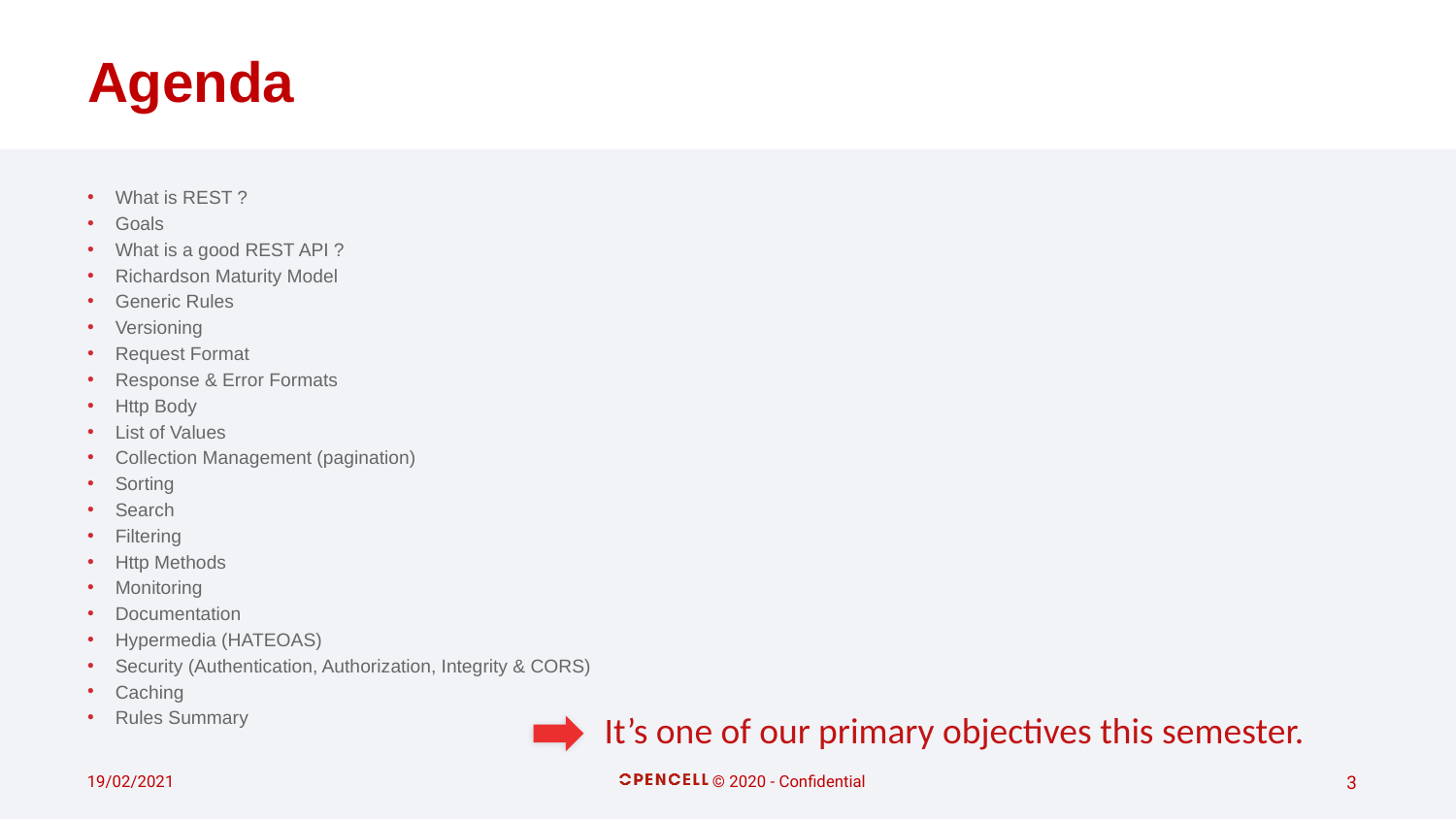

# Agenda
What is REST ?
Goals
What is a good REST API ?
Richardson Maturity Model
Generic Rules
Versioning
Request Format
Response & Error Formats
Http Body
List of Values
Collection Management (pagination)
Sorting
Search
Filtering
Http Methods
Monitoring
Documentation
Hypermedia (HATEOAS)
Security (Authentication, Authorization, Integrity & CORS)
Caching
Rules Summary
 It’s one of our primary objectives this semester.

19/02/2021
© 2020 - Confidential